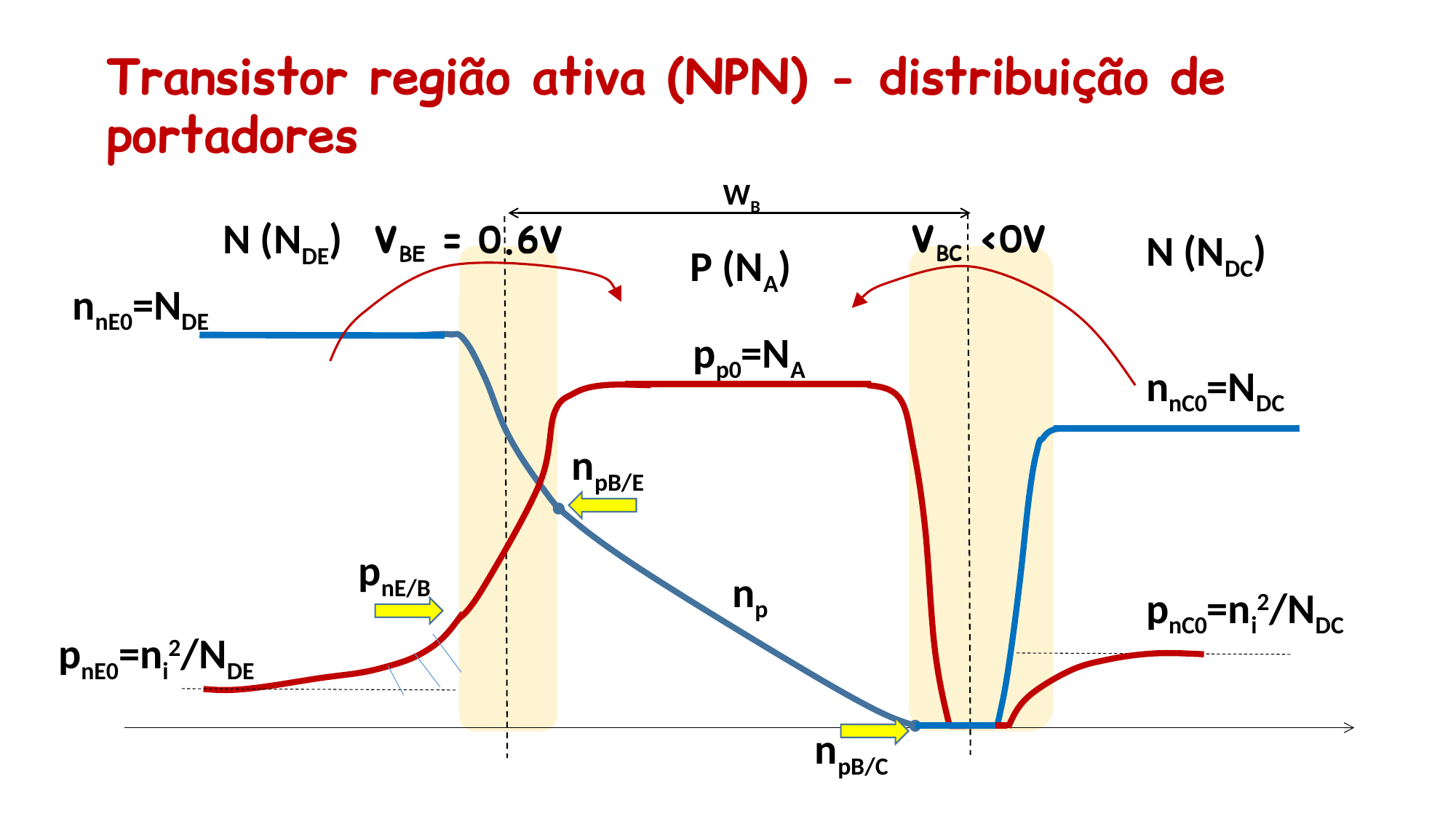

Transistor região ativa (NPN) - distribuição de portadores
WB
N (NDE)
VBC <0V
VBE = 0.6V
N (NDC)
P (NA)

nnE0=NDE
pp0=NA

nnC0=NDC

npB/E

pnE/B
np
pnC0=ni2/NDC

pnE0=ni2/NDE

npB/C

464